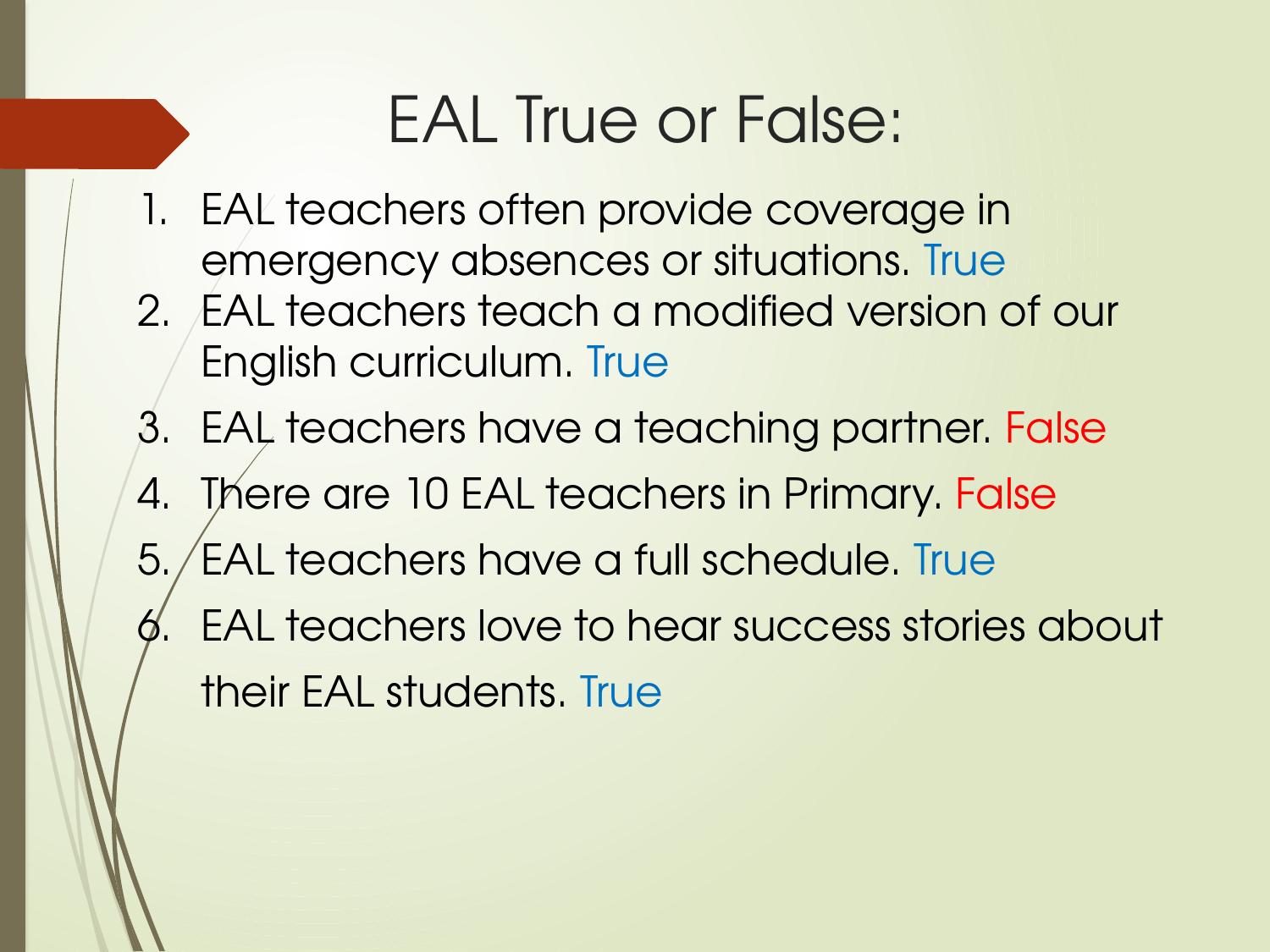

# EAL True or False:
EAL teachers often provide coverage in emergency absences or situations. True
EAL teachers teach a modified version of our English curriculum. True
EAL teachers have a teaching partner. False
There are 10 EAL teachers in Primary. False
EAL teachers have a full schedule. True
EAL teachers love to hear success stories about their EAL students. True